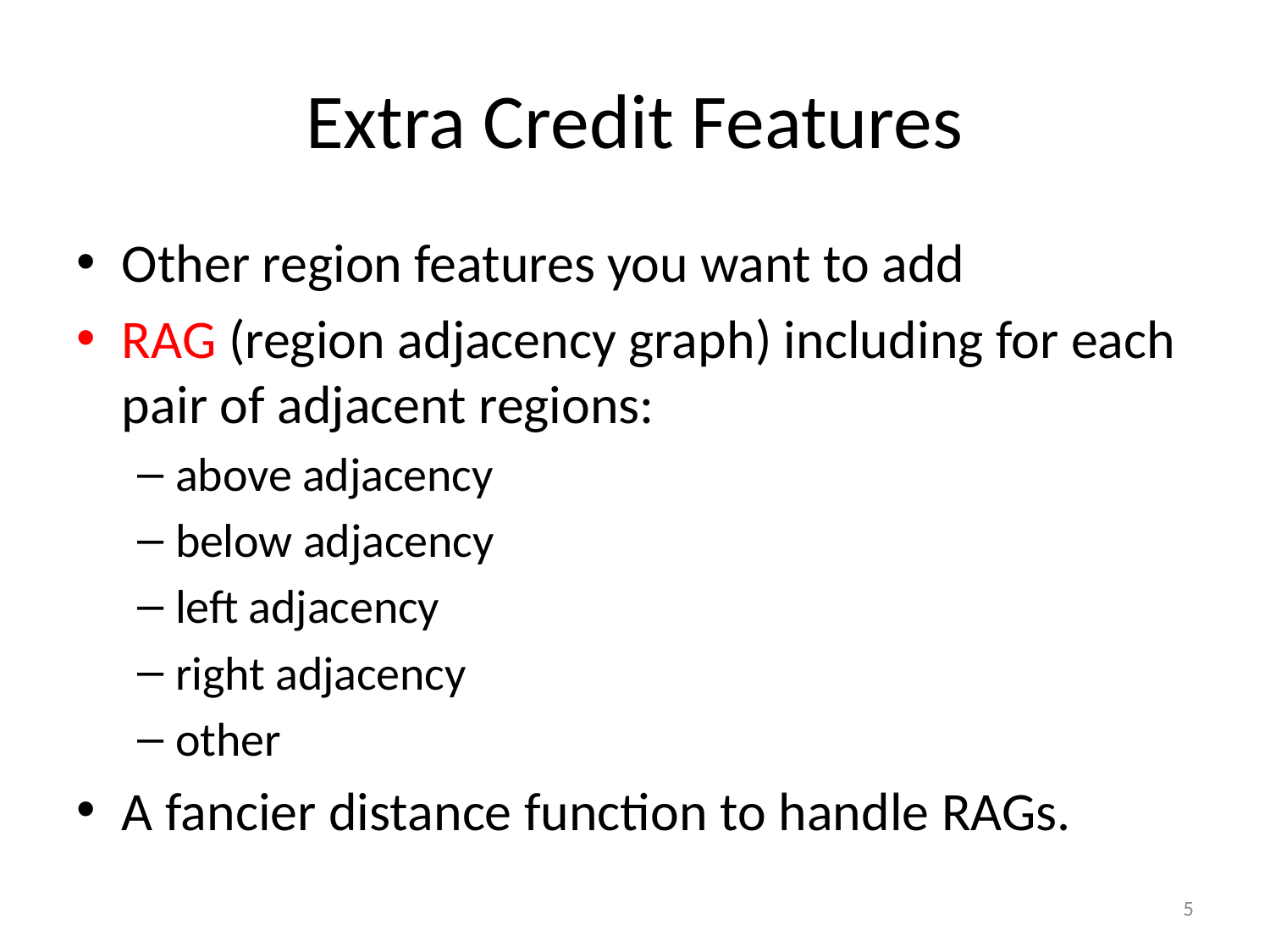

# Extra Credit Features
Other region features you want to add
RAG (region adjacency graph) including for each pair of adjacent regions:
above adjacency
below adjacency
left adjacency
right adjacency
other
A fancier distance function to handle RAGs.
5